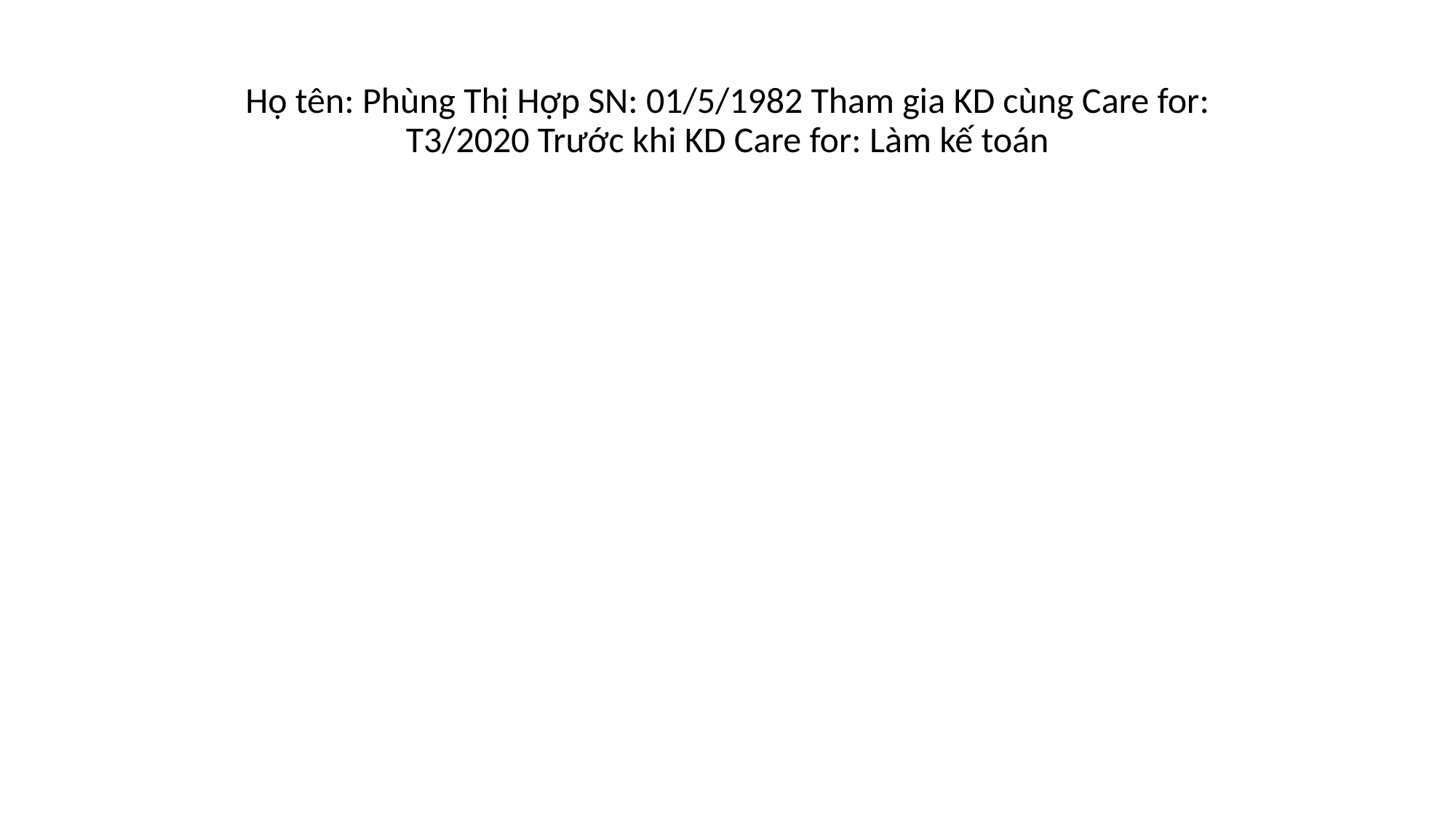

Họ tên: Phùng Thị Hợp SN: 01/5/1982 Tham gia KD cùng Care for: T3/2020 Trước khi KD Care for: Làm kế toán